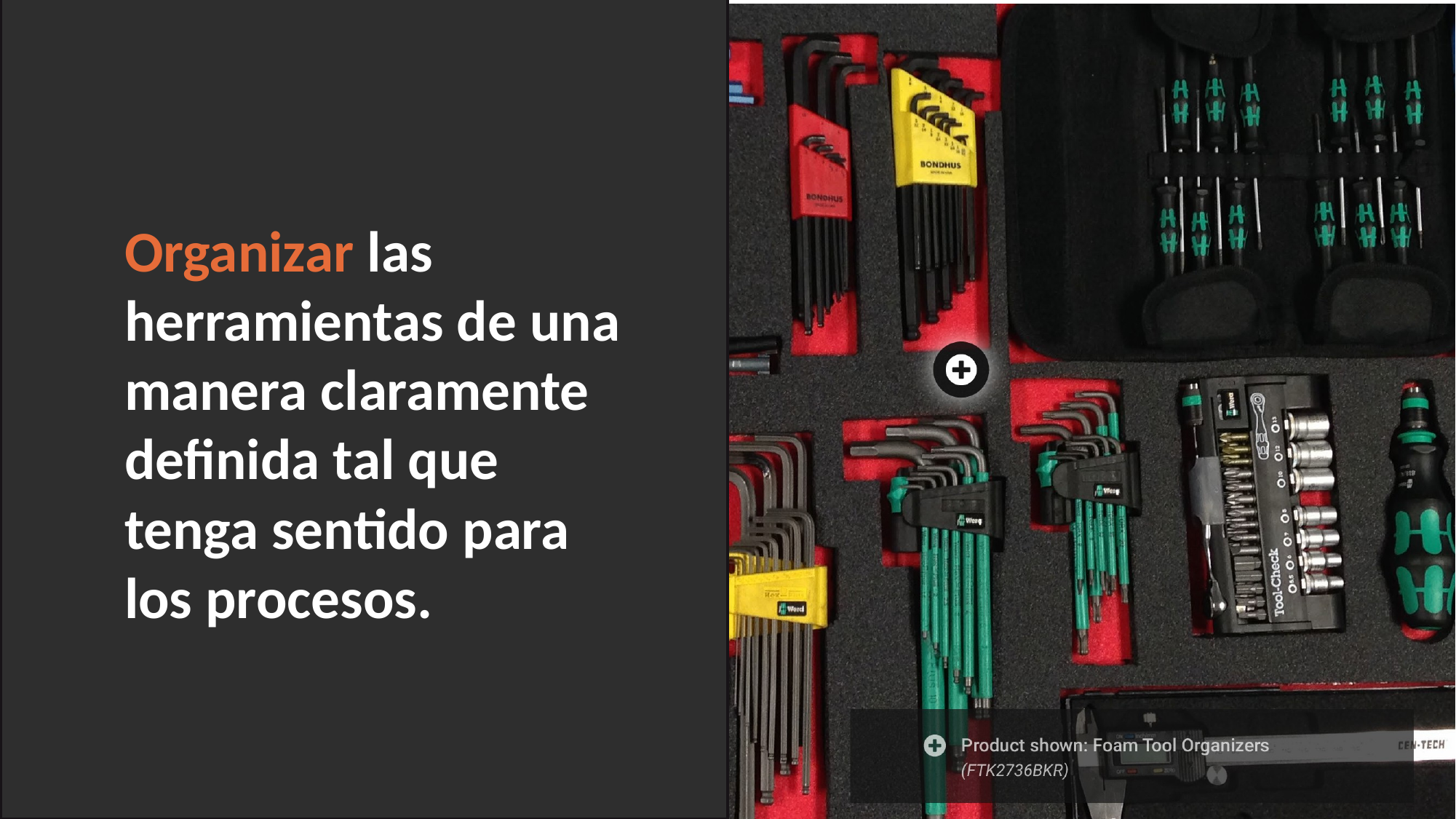

Organizar las herramientas de una manera claramente definida tal que tenga sentido para los procesos.
Organizar